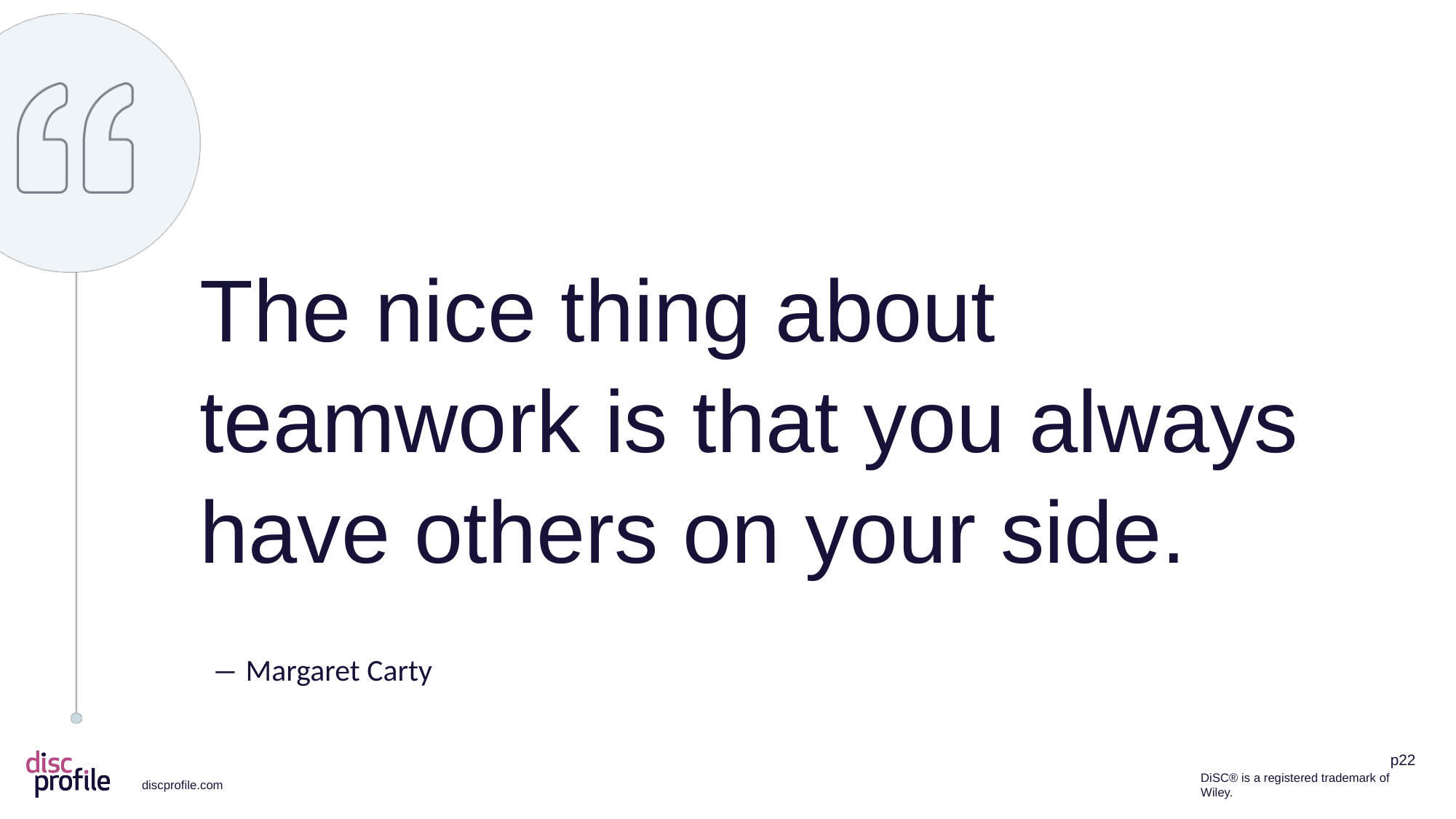

The nice thing about teamwork is that you always have others on your side.
― Margaret Carty